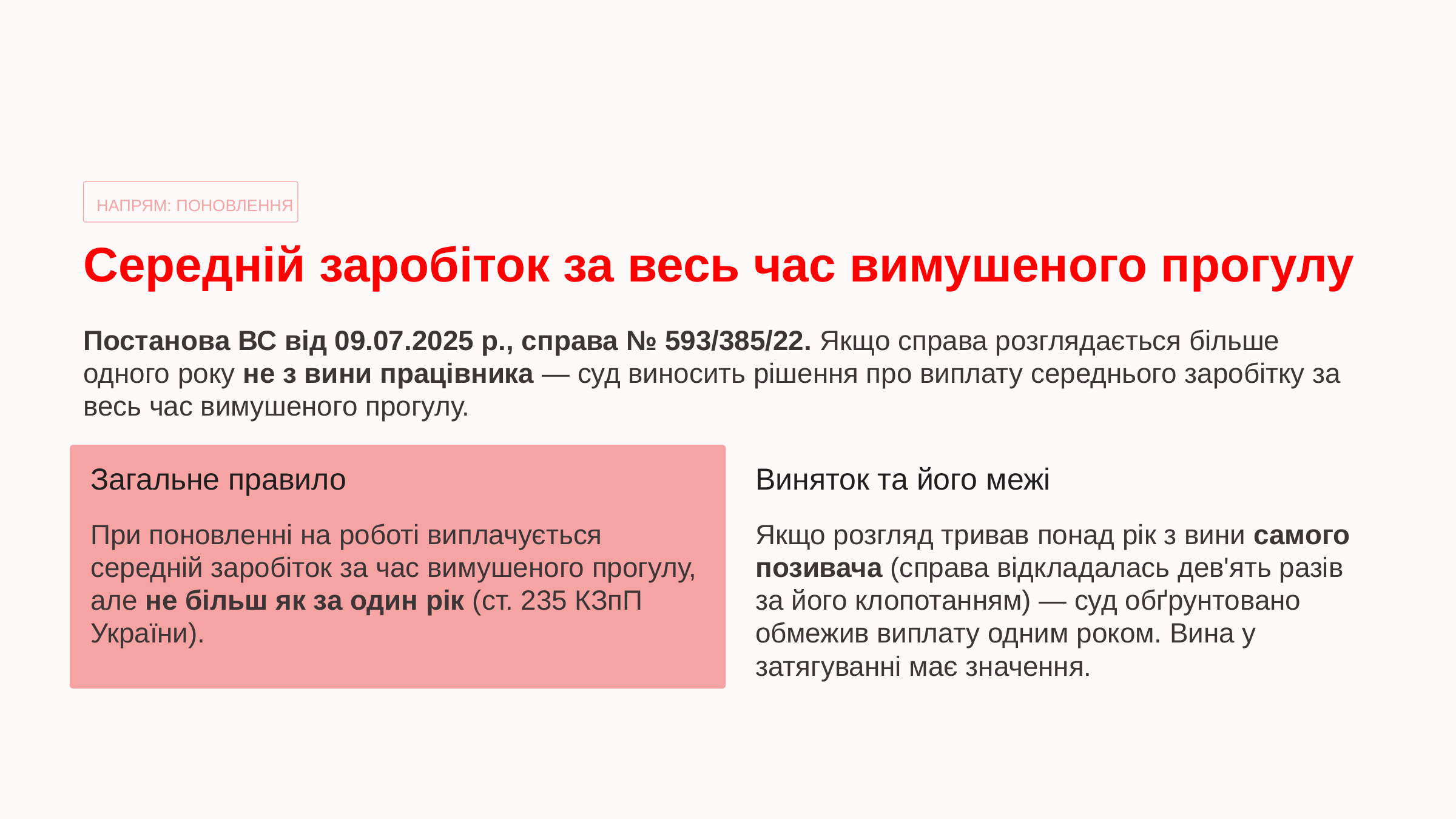

НАПРЯМ: ПОНОВЛЕННЯ
Середній заробіток за весь час вимушеного прогулу
Постанова ВС від 09.07.2025 р., справа № 593/385/22. Якщо справа розглядається більше одного року не з вини працівника — суд виносить рішення про виплату середнього заробітку за весь час вимушеного прогулу.

Загальне правило
Виняток та його межі
При поновленні на роботі виплачується середній заробіток за час вимушеного прогулу, але не більш як за один рік (ст. 235 КЗпП України).
Якщо розгляд тривав понад рік з вини самого позивача (справа відкладалась дев'ять разів за його клопотанням) — суд обґрунтовано обмежив виплату одним роком. Вина у затягуванні має значення.